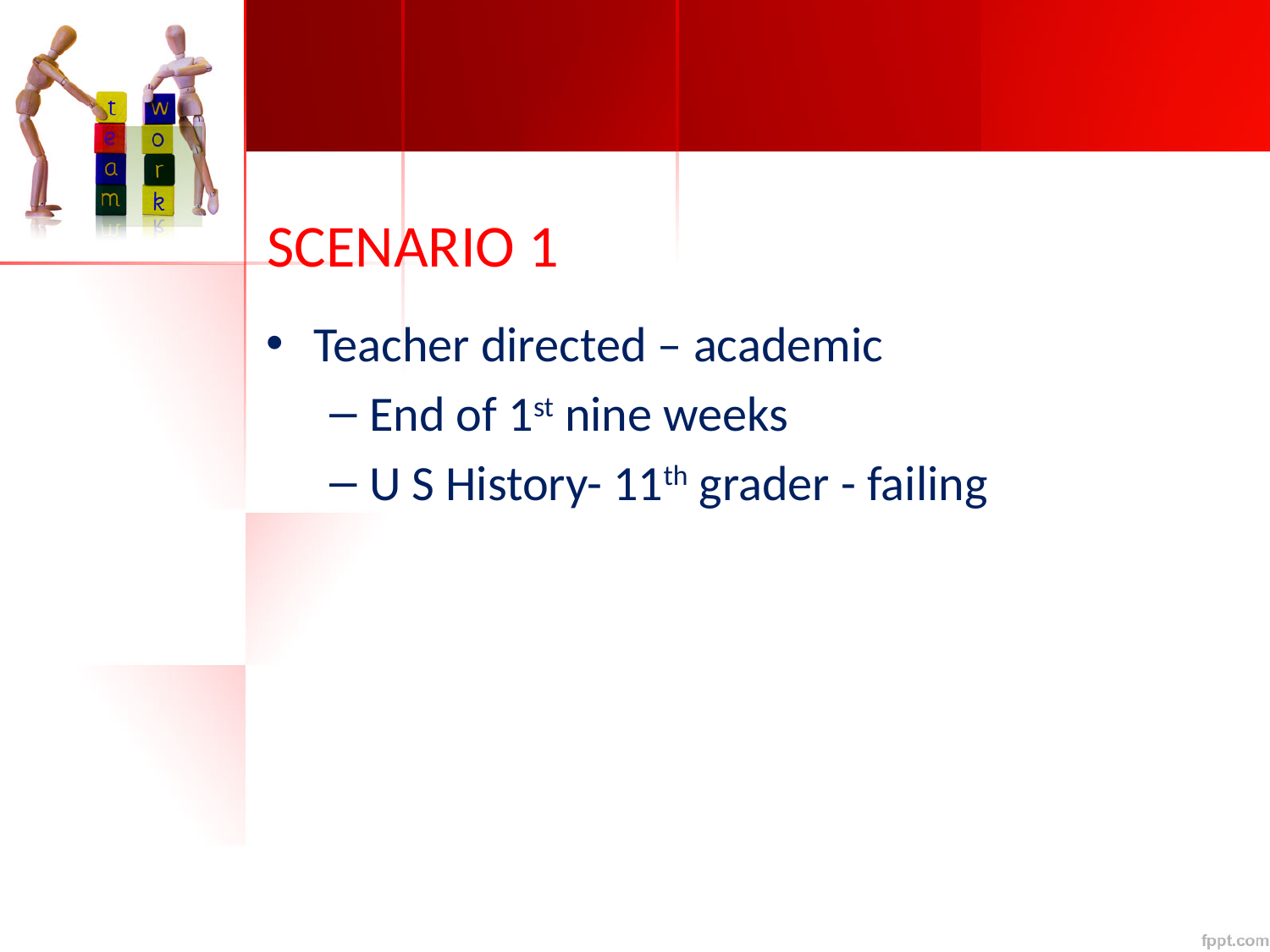

# SCENARIO 1
Teacher directed – academic
End of 1st nine weeks
U S History- 11th grader - failing